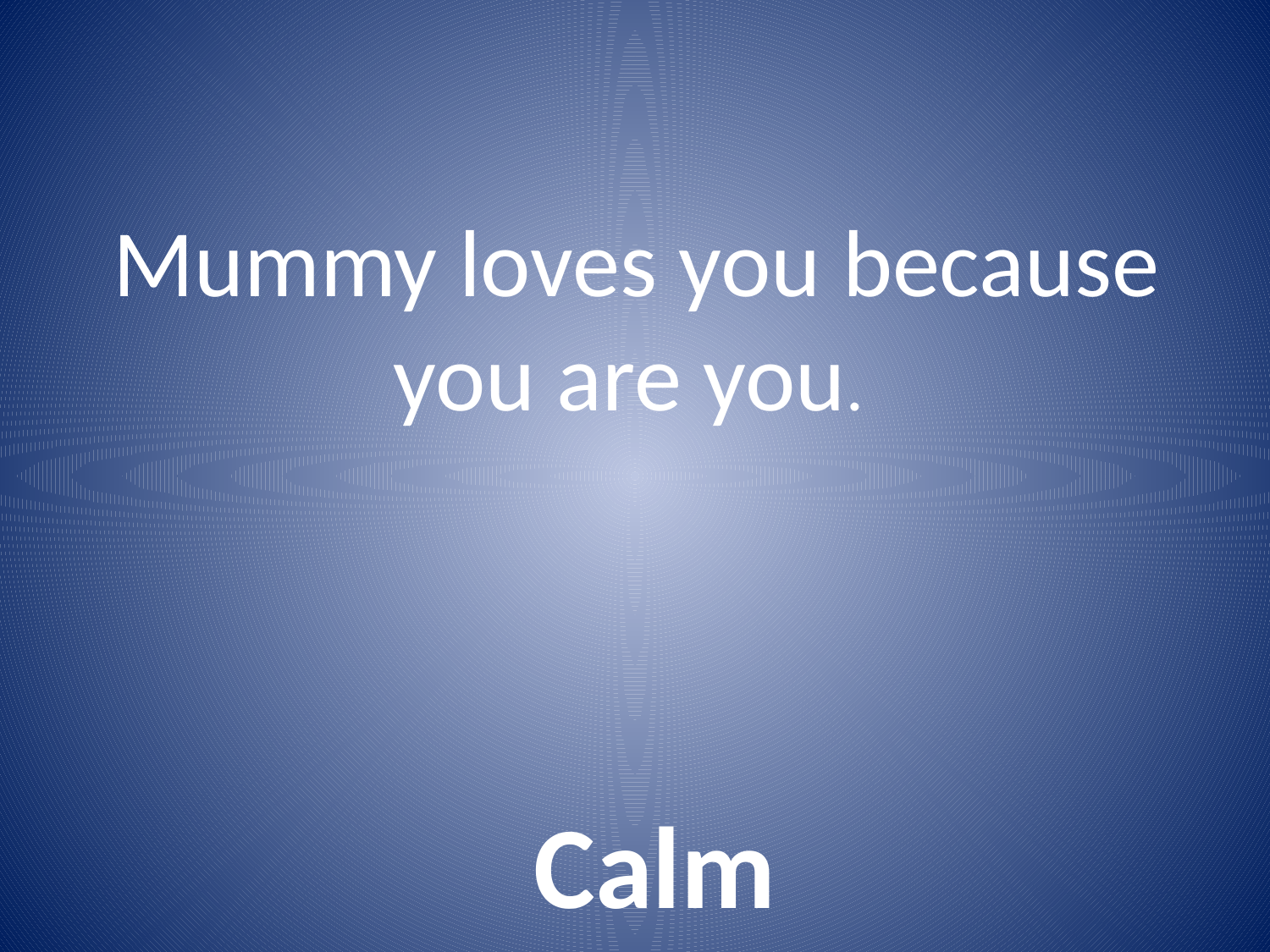

# Mummy loves you because you are you.
Calm